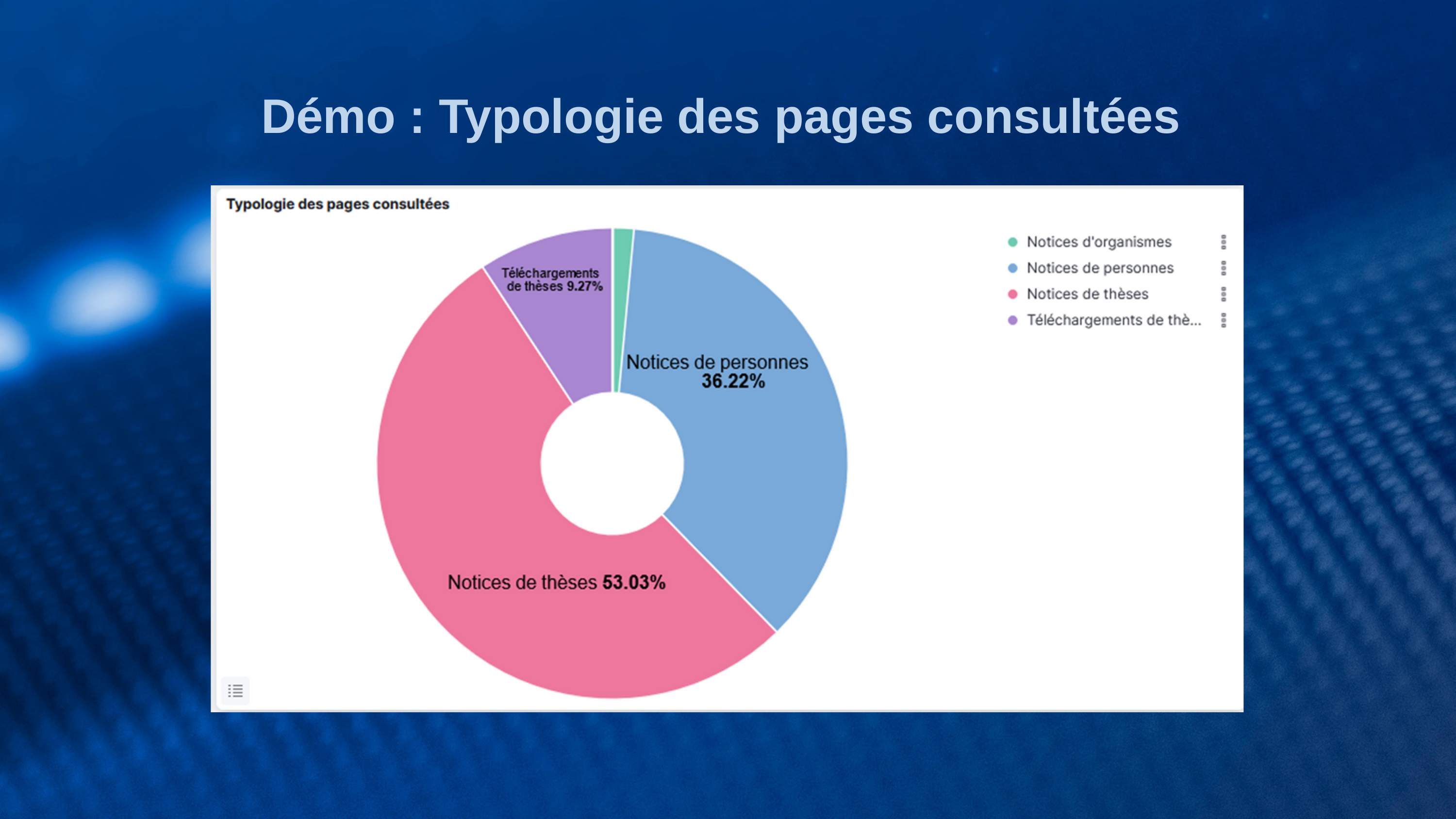

Démo : Typologie des pages consultées

PARTIE 1